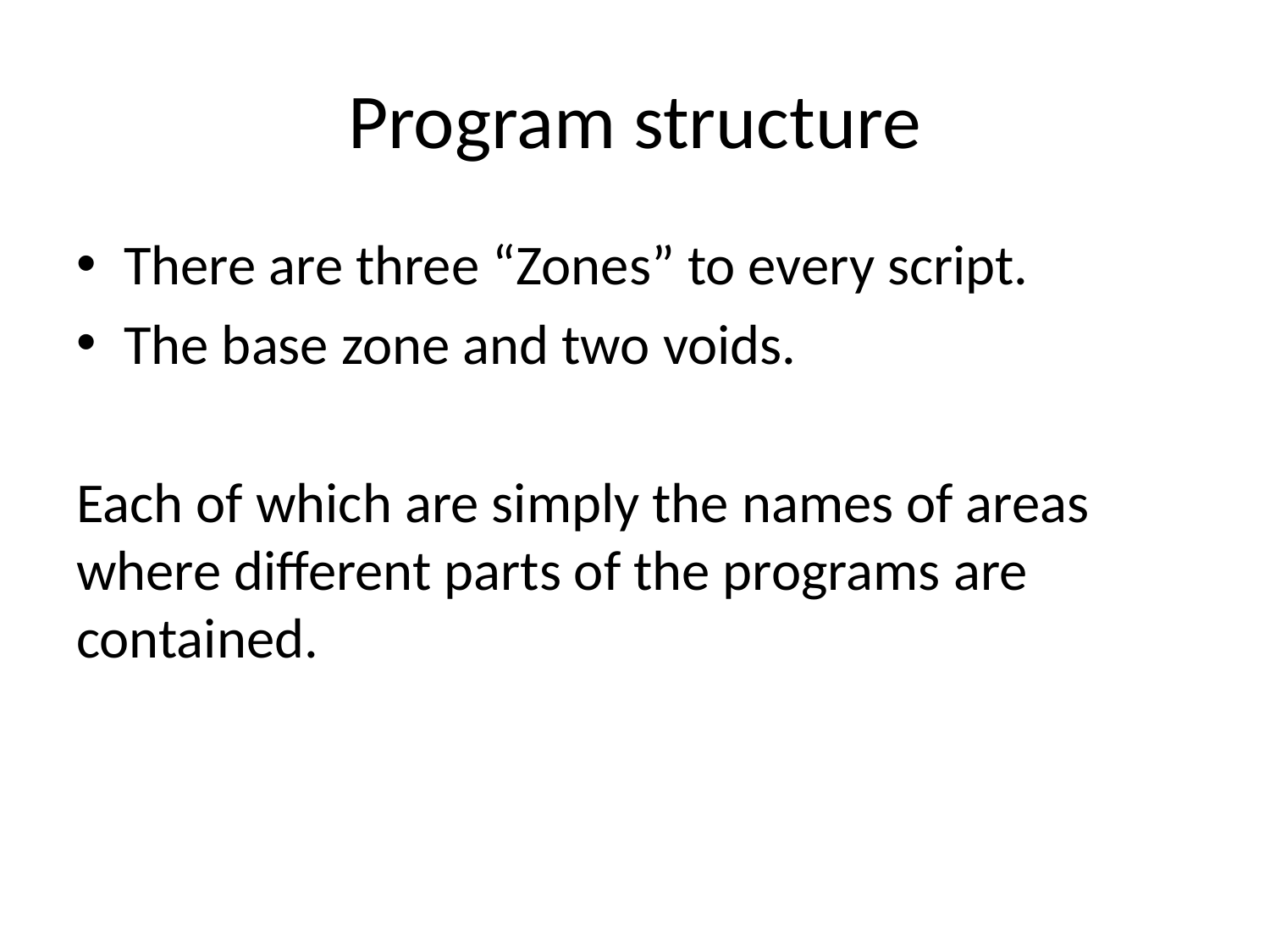

# Program structure
There are three “Zones” to every script.
The base zone and two voids.

Each of which are simply the names of areas where different parts of the programs are contained.